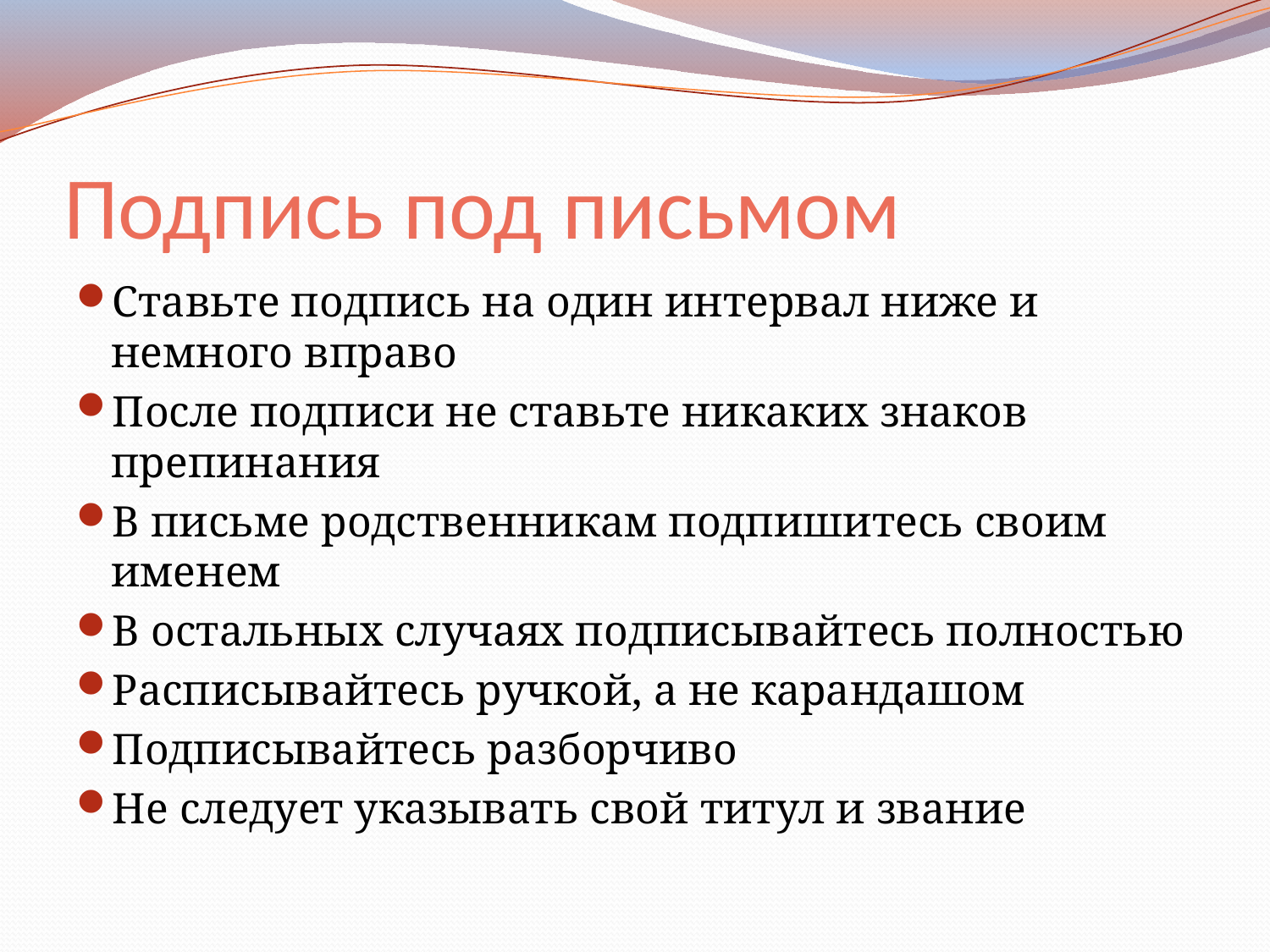

# Подпись под письмом
Ставьте подпись на один интервал ниже и немного вправо
После подписи не ставьте никаких знаков препинания
В письме родственникам подпишитесь своим именем
В остальных случаях подписывайтесь полностью
Расписывайтесь ручкой, а не карандашом
Подписывайтесь разборчиво
Не следует указывать свой титул и звание